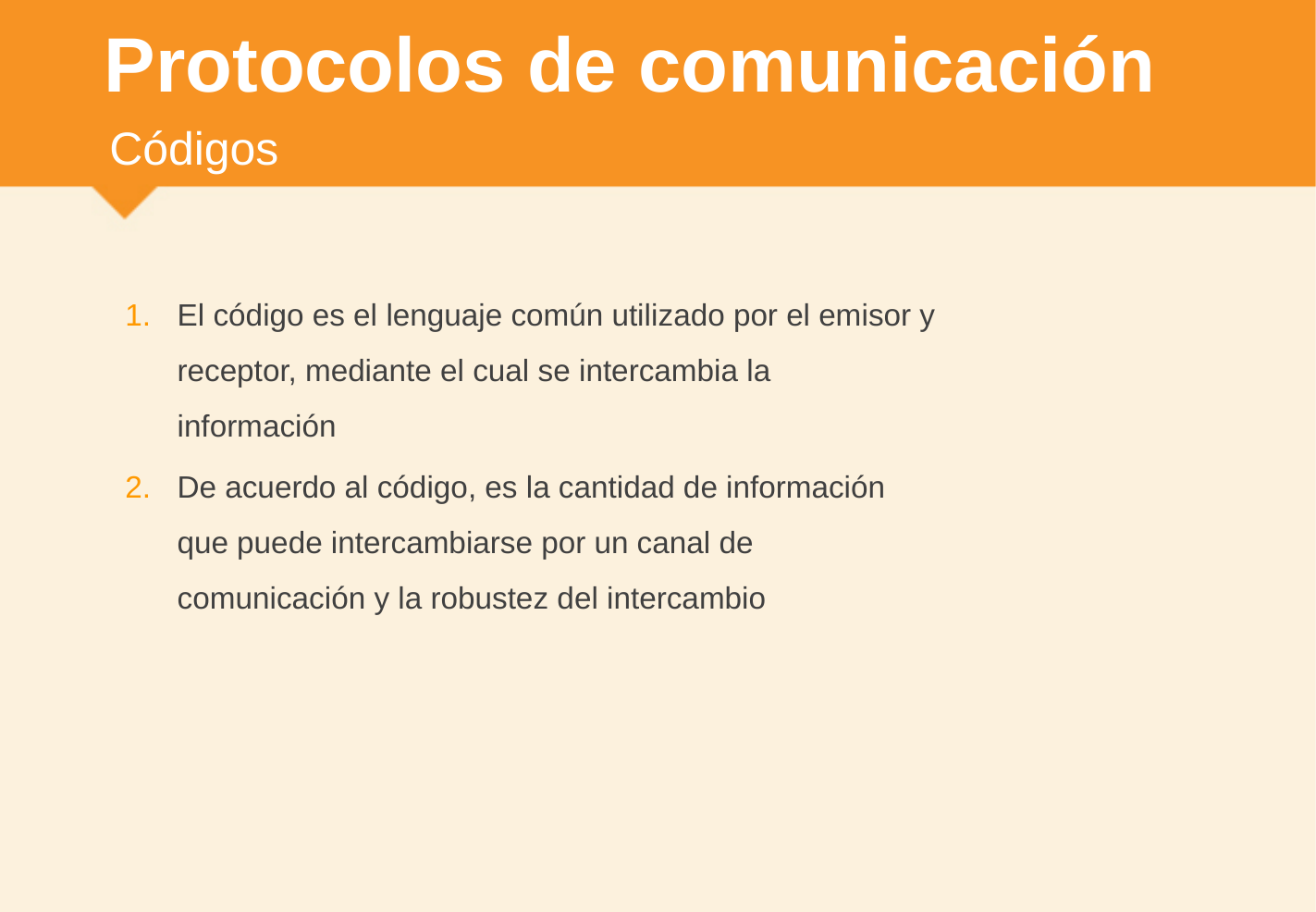

# Protocolos de comunicación
Códigos
El código es el lenguaje común utilizado por el emisor y receptor, mediante el cual se intercambia la información
De acuerdo al código, es la cantidad de información que puede intercambiarse por un canal de comunicación y la robustez del intercambio